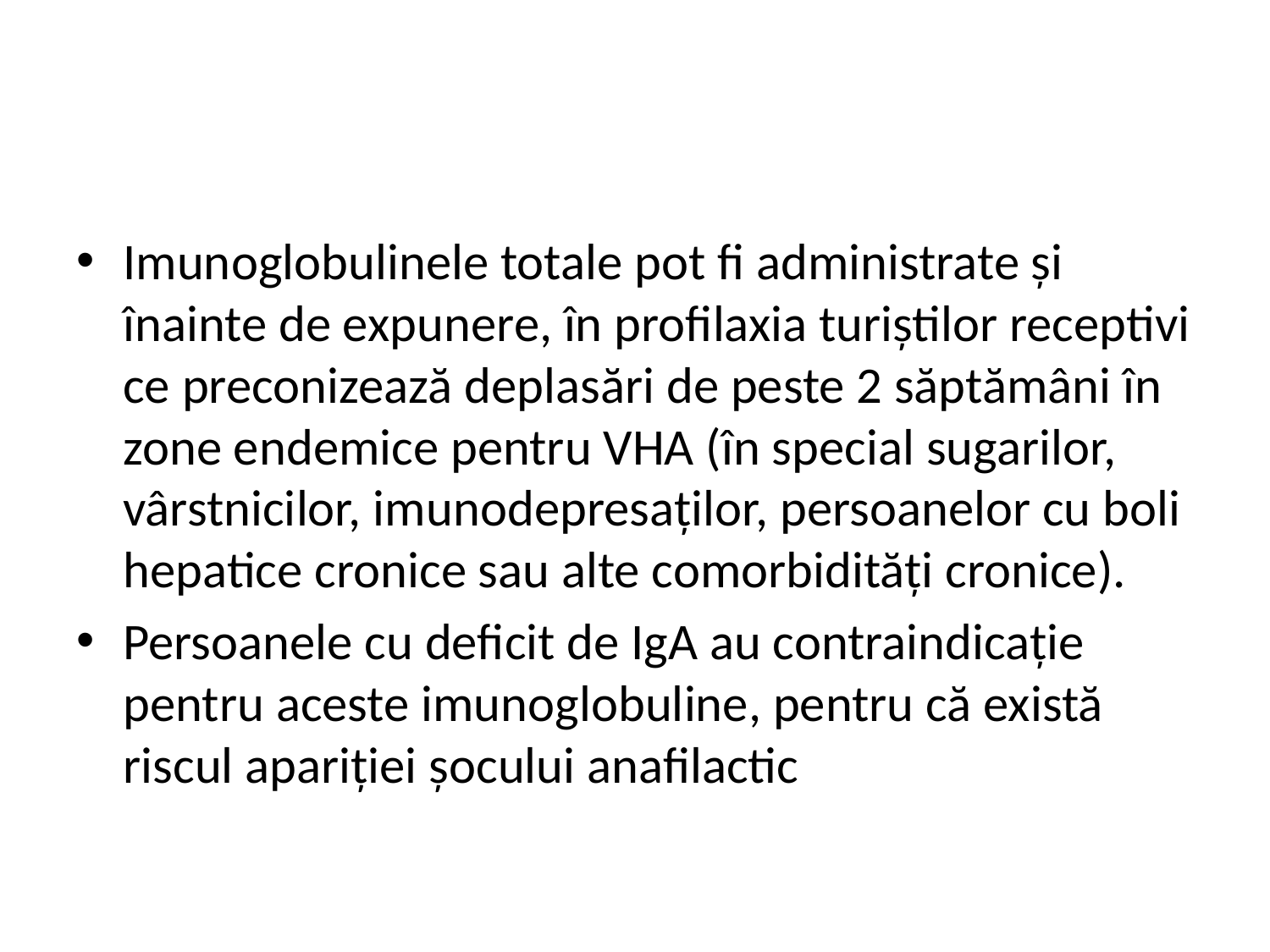

#
Imunoglobulinele totale pot fi administrate şi înainte de expunere, în profilaxia turiştilor receptivi ce preconizează deplasări de peste 2 săptămâni în zone endemice pentru VHA (în special sugarilor, vârstnicilor, imunodepresaţilor, persoanelor cu boli hepatice cronice sau alte comorbidităţi cronice).
Persoanele cu deficit de IgA au contraindicaţie pentru aceste imunoglobuline, pentru că există riscul apariţiei şocului anafilactic